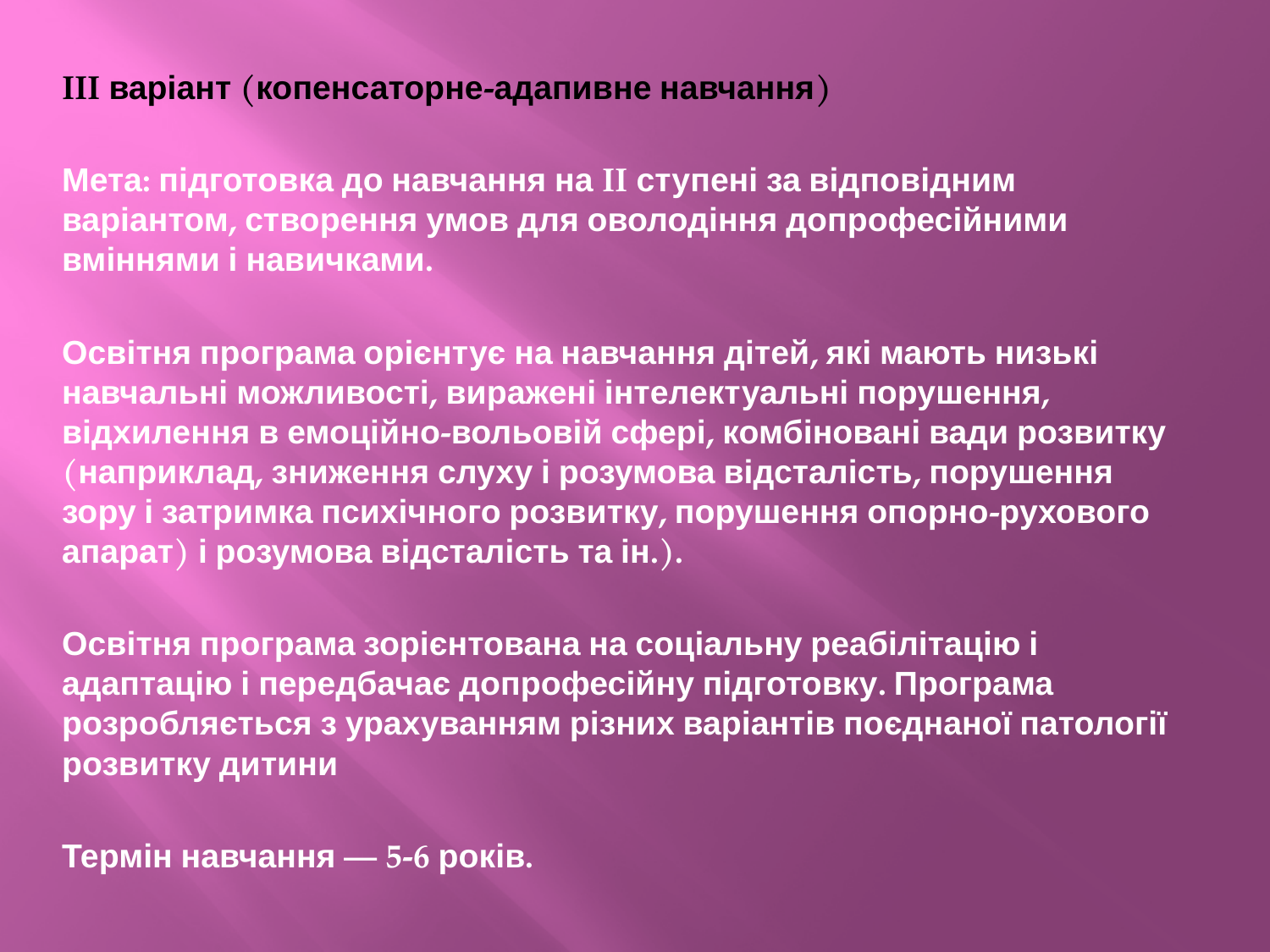

III варіант (копенсаторне-адапивне навчання)

Мета: підготовка до навчання на II ступені за відповідним варіантом, створення умов для оволодіння допрофесійними вміннями і навичками.

Освітня програма орієнтує на навчання дітей, які мають низькі навчальні можливості, виражені інтелектуальні порушення, відхилення в емоційно-вольовій сфері, комбіновані вади розвитку (наприклад, зниження слуху і розумова відсталість, порушення зору і затримка психічного розвитку, порушення опорно-рухового апарат) і розумова відсталість та ін.).

Освітня програма зорієнтована на соціальну реабілітацію і адаптацію і передбачає допрофесійну підготовку. Програма розробляється з урахуванням різних варіантів по­єднаної патології розвитку дитини

Термін навчання — 5-6 років.

#